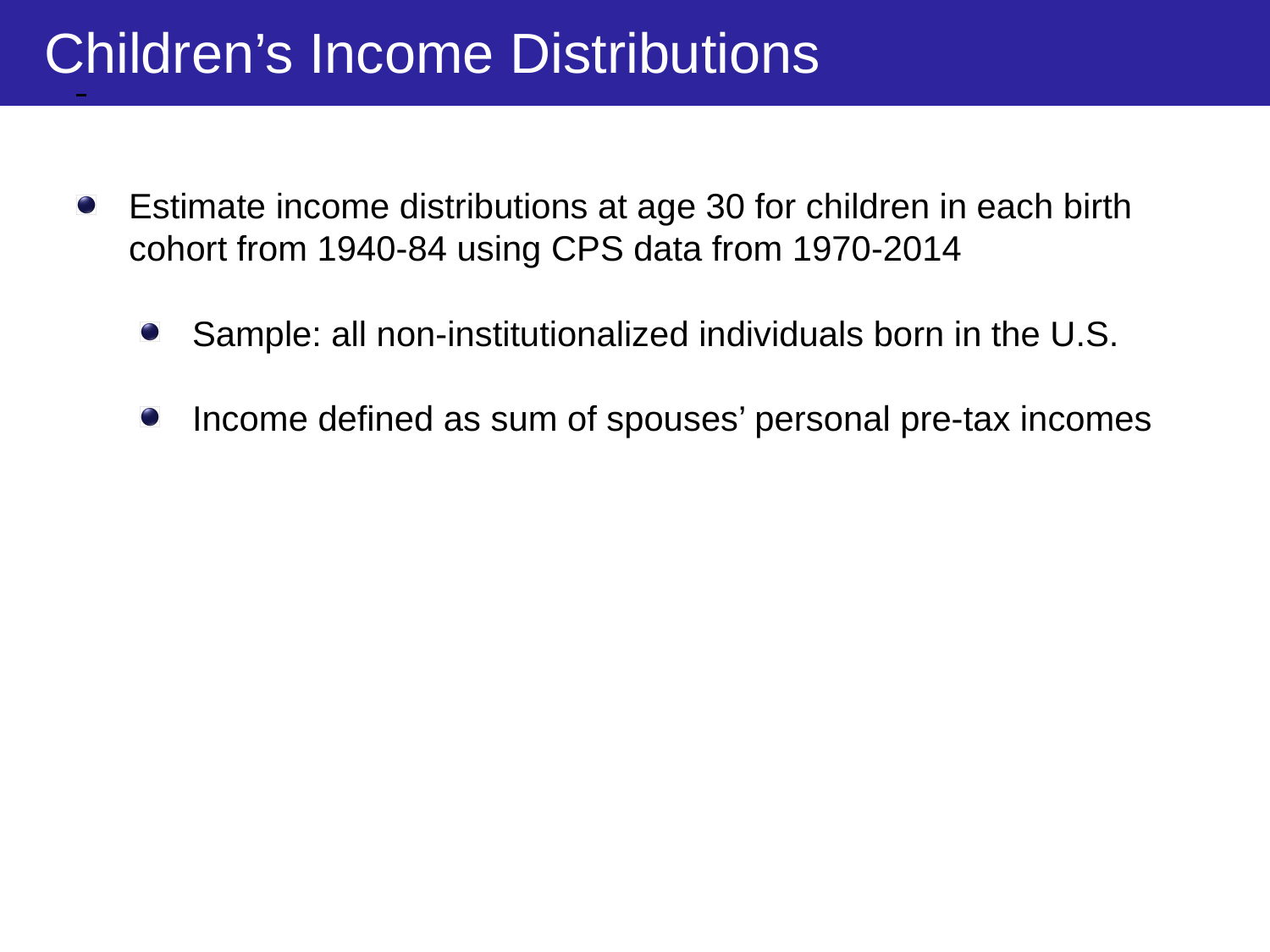

Children’s Income Distributions

Estimate income distributions at age 30 for children in each birth cohort from 1940-84 using CPS data from 1970-2014

Sample: all non-institutionalized individuals born in the U.S.

Income defined as sum of spouses’ personal pre-tax incomes